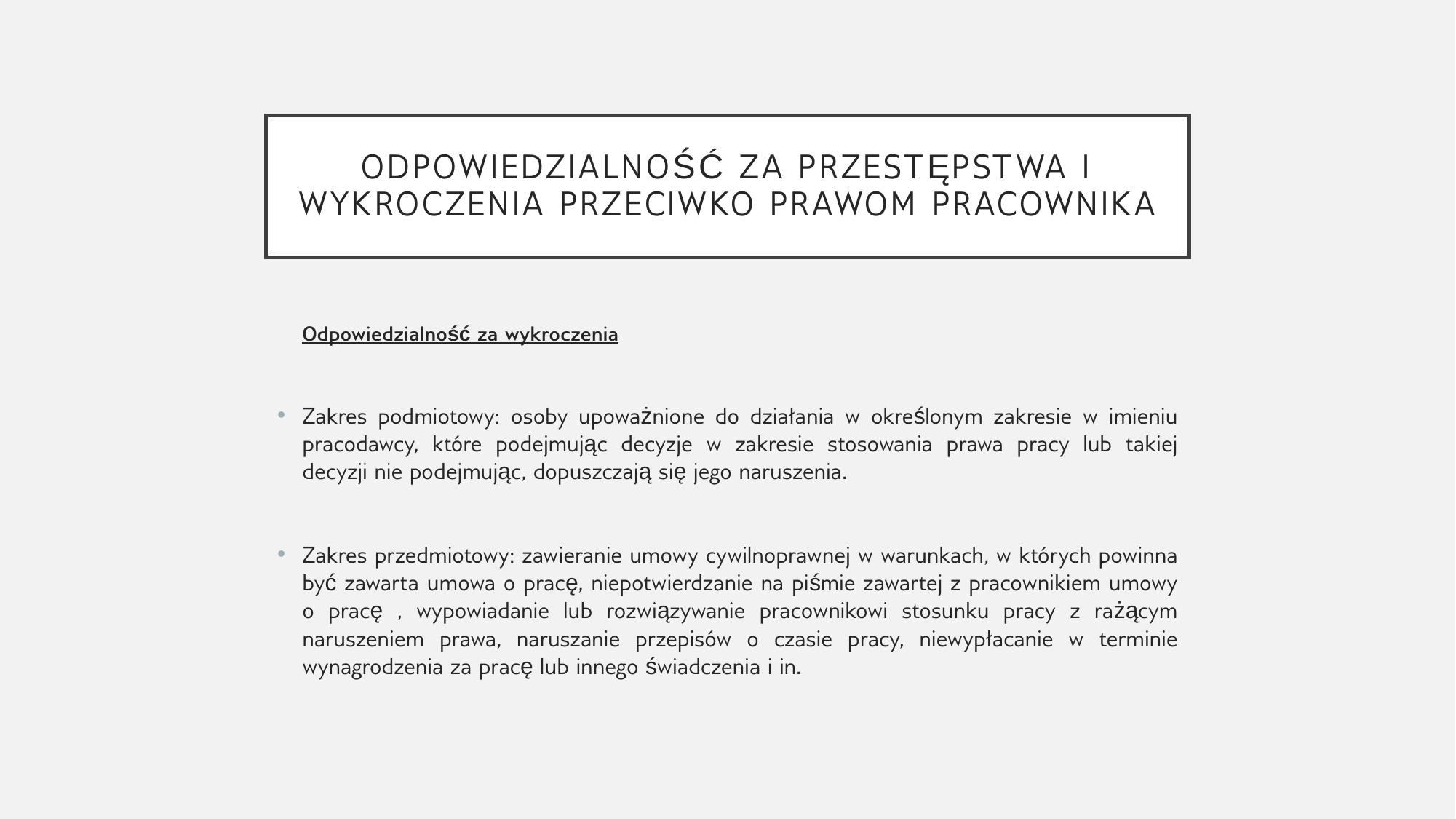

# Odpowiedzialność za przestępstwa i wykroczenia przeciwko prawom pracownika
Odpowiedzialność za wykroczenia

Zakres podmiotowy: osoby upoważnione do działania w określonym zakresie w imieniu pracodawcy, które podejmując decyzje w zakresie stosowania prawa pracy lub takiej decyzji nie podejmując, dopuszczają się jego naruszenia.

Zakres przedmiotowy: zawieranie umowy cywilnoprawnej w warunkach, w których powinna być zawarta umowa o pracę, niepotwierdzanie na piśmie zawartej z pracownikiem umowy o pracę , wypowiadanie lub rozwiązywanie pracownikowi stosunku pracy z rażącym naruszeniem prawa, naruszanie przepisów o czasie pracy, niewypłacanie w terminie wynagrodzenia za pracę lub innego świadczenia i in.